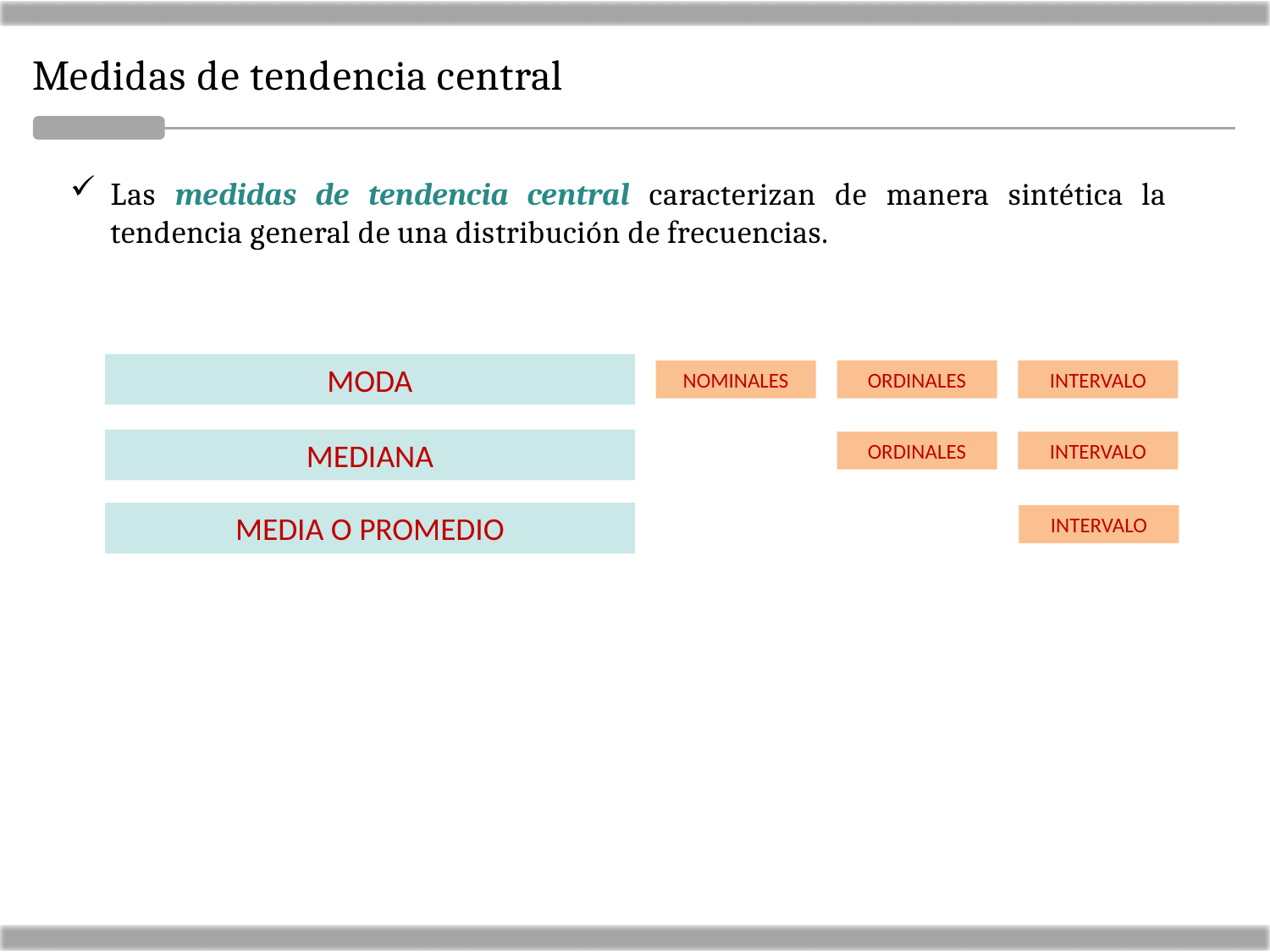

Medidas de tendencia central

Las medidas de tendencia central caracterizan de manera sintética la tendencia general de una distribución de frecuencias.
MODA
ORDINALES
INTERVALO
NOMINALES
MEDIANA
ORDINALES
INTERVALO
MEDIA O PROMEDIO
INTERVALO